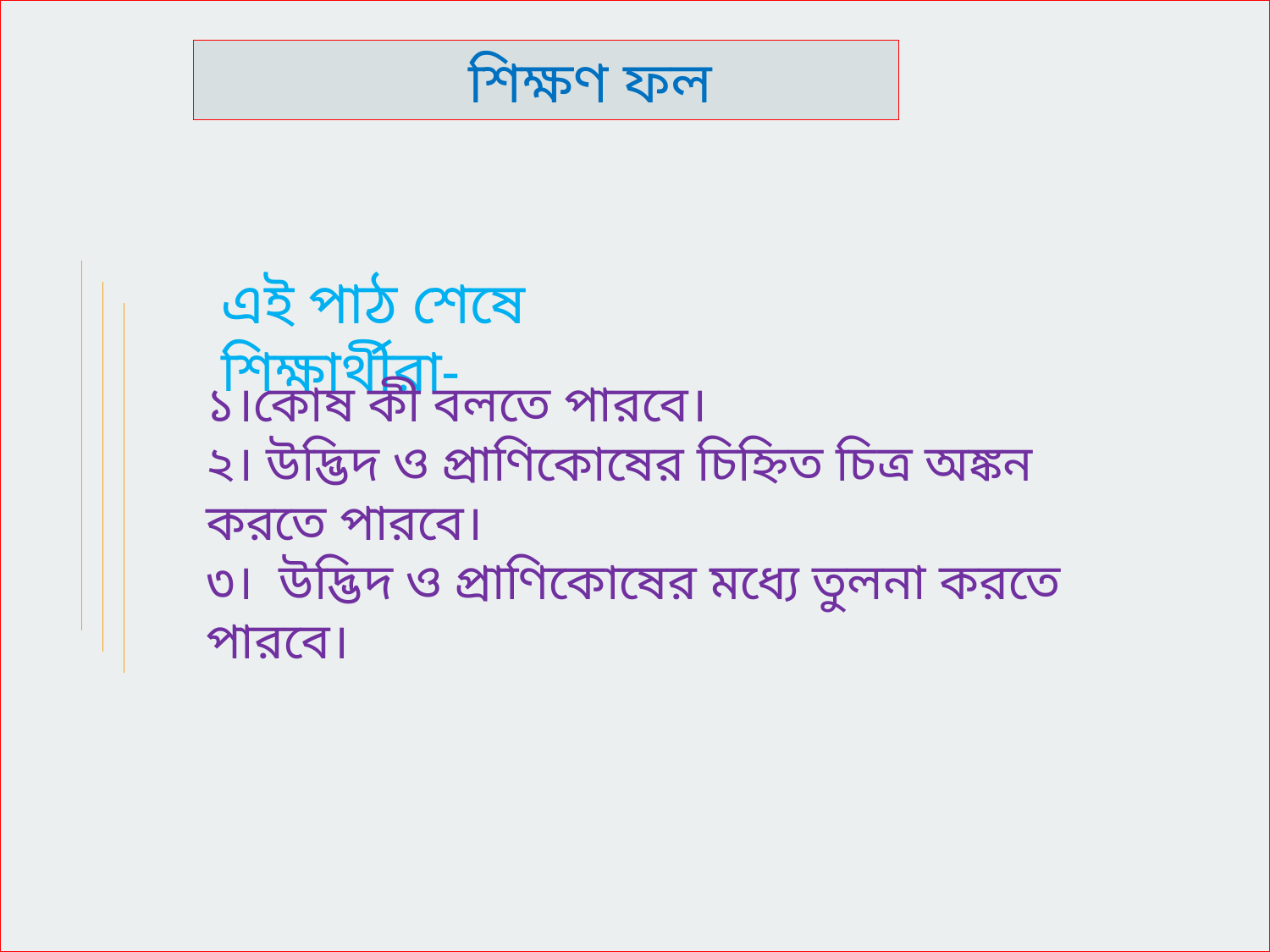

শিক্ষণ ফল
এই পাঠ শেষে শিক্ষার্থীরা-
১।কোষ কী বলতে পারবে।
২। উদ্ভিদ ও প্রাণিকোষের চিহ্নিত চিত্র অঙ্কন করতে পারবে।
৩।  উদ্ভিদ ও প্রাণিকোষের মধ্যে তুলনা করতে পারবে।